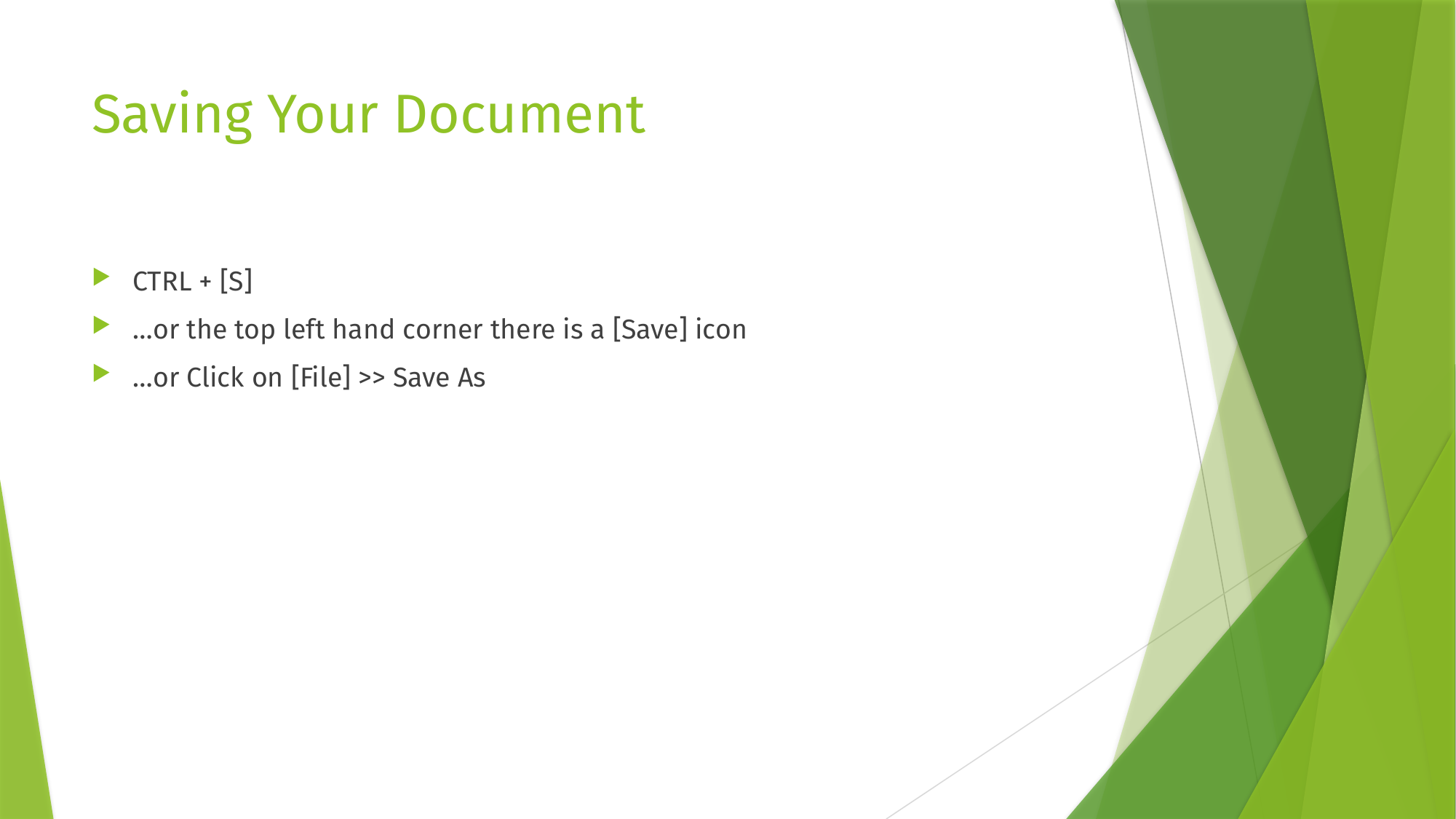

# Saving Your Document
CTRL + [S]
…or the top left hand corner there is a [Save] icon
…or Click on [File] >> Save As